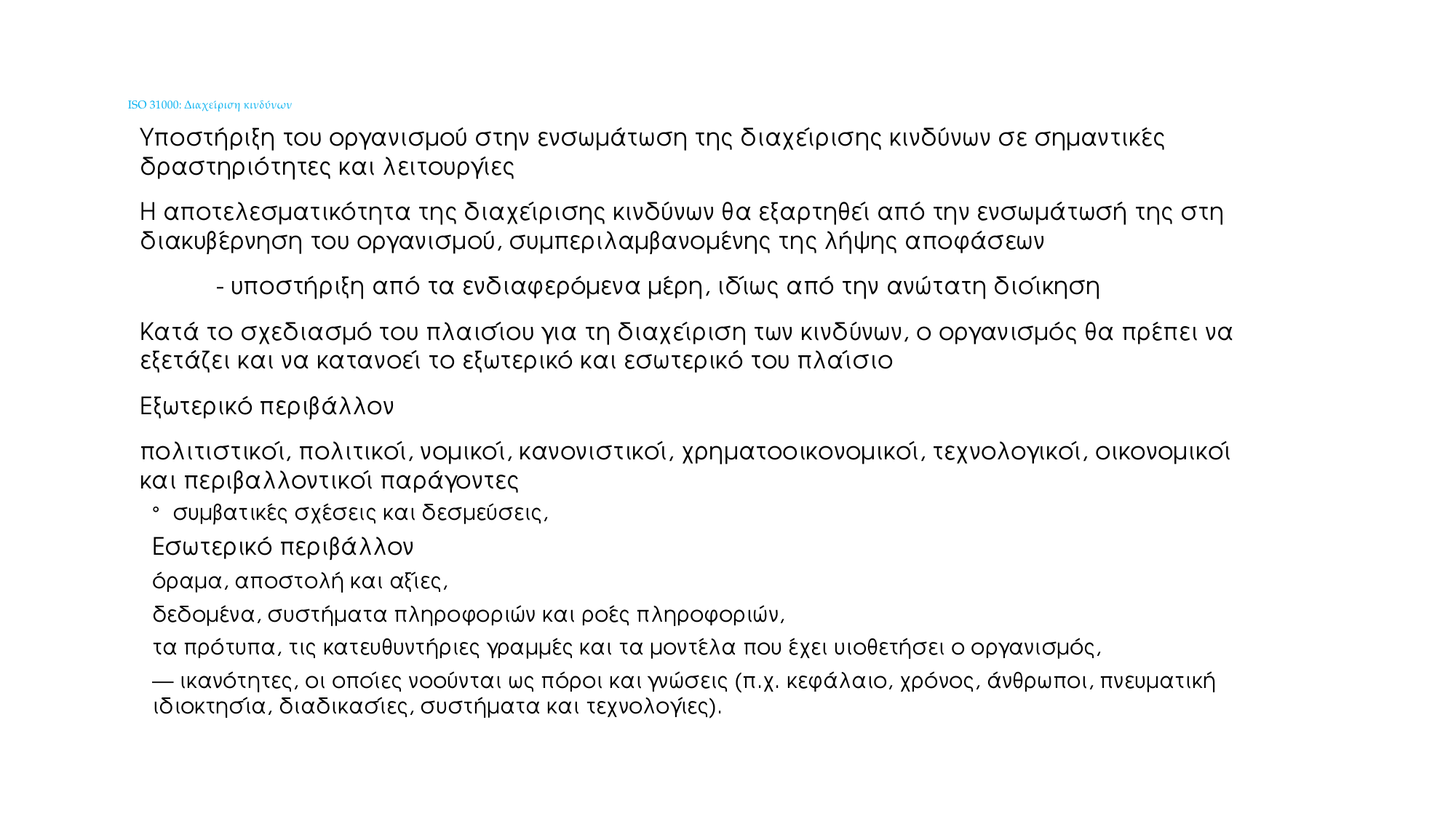

# ISO 31000: Διαχείριση κινδύνων
Υποστήριξη του οργανισμού στην ενσωμάτωση της διαχείρισης κινδύνων σε σημαντικές δραστηριότητες και λειτουργίες
Η αποτελεσματικότητα της διαχείρισης κινδύνων θα εξαρτηθεί από την ενσωμάτωσή της στη διακυβέρνηση του οργανισμού, συμπεριλαμβανομένης της λήψης αποφάσεων
	- υποστήριξη από τα ενδιαφερόμενα μέρη, ιδίως από την ανώτατη διοίκηση
Κατά το σχεδιασμό του πλαισίου για τη διαχείριση των κινδύνων, ο οργανισμός θα πρέπει να εξετάζει και να κατανοεί το εξωτερικό και εσωτερικό του πλαίσιο
Εξωτερικό περιβάλλον
πολιτιστικοί, πολιτικοί, νομικοί, κανονιστικοί, χρηματοοικονομικοί, τεχνολογικοί, οικονομικοί και περιβαλλοντικοί παράγοντες
συμβατικές σχέσεις και δεσμεύσεις,
Εσωτερικό περιβάλλον
όραμα, αποστολή και αξίες,
δεδομένα, συστήματα πληροφοριών και ροές πληροφοριών,
τα πρότυπα, τις κατευθυντήριες γραμμές και τα μοντέλα που έχει υιοθετήσει ο οργανισμός,
— ικανότητες, οι οποίες νοούνται ως πόροι και γνώσεις (π.χ. κεφάλαιο, χρόνος, άνθρωποι, πνευματική ιδιοκτησία, διαδικασίες, συστήματα και τεχνολογίες).